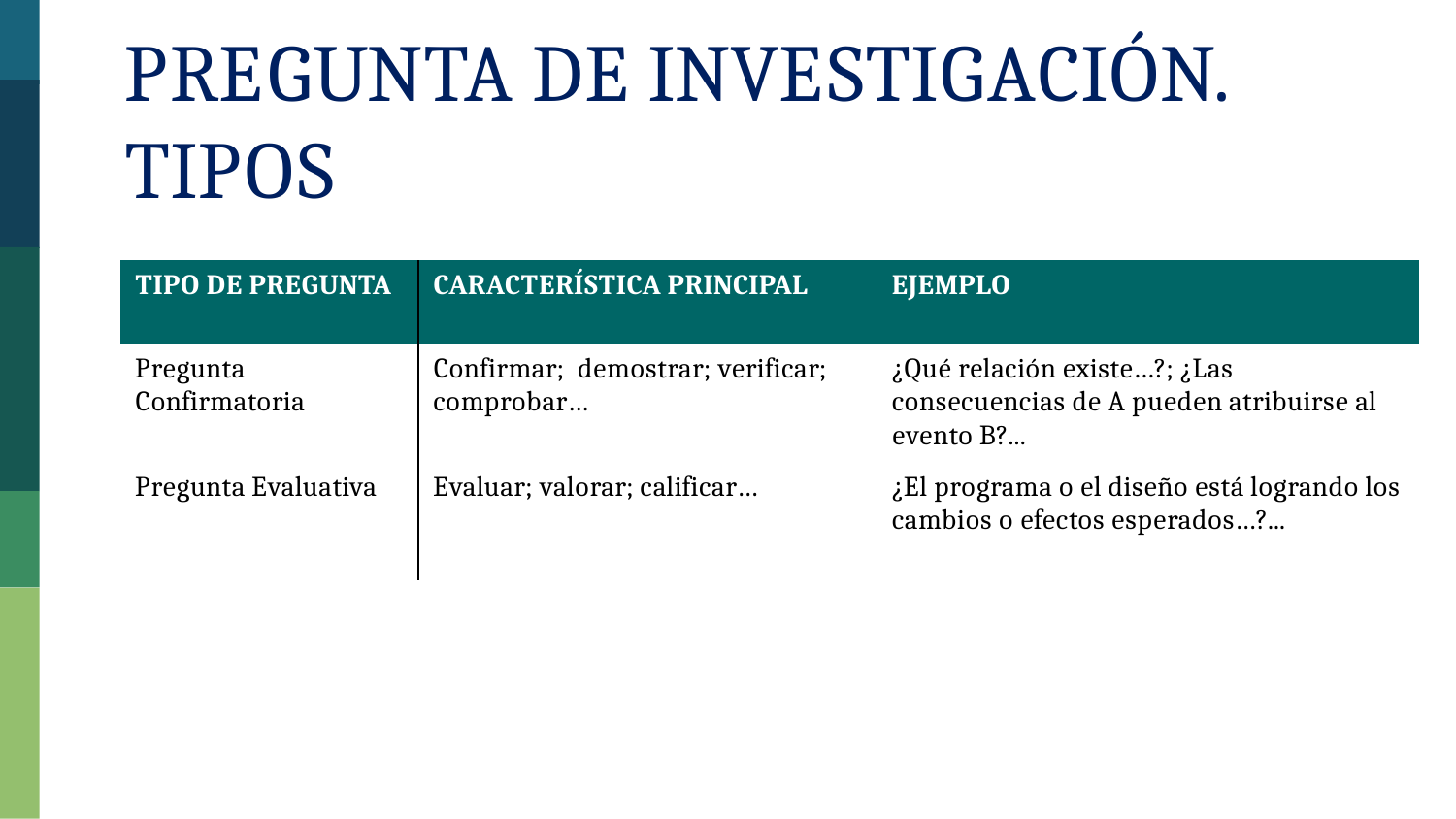

Pregunta de Investigación. Tipos
| Tipo de Pregunta | Característica principal | Ejemplo |
| --- | --- | --- |
| Pregunta Confirmatoria | Confirmar; demostrar; verificar; comprobar… | ¿Qué relación existe…?; ¿Las consecuencias de A pueden atribuirse al evento B?... |
| Pregunta Evaluativa | Evaluar; valorar; calificar… | ¿El programa o el diseño está logrando los cambios o efectos esperados…?... |